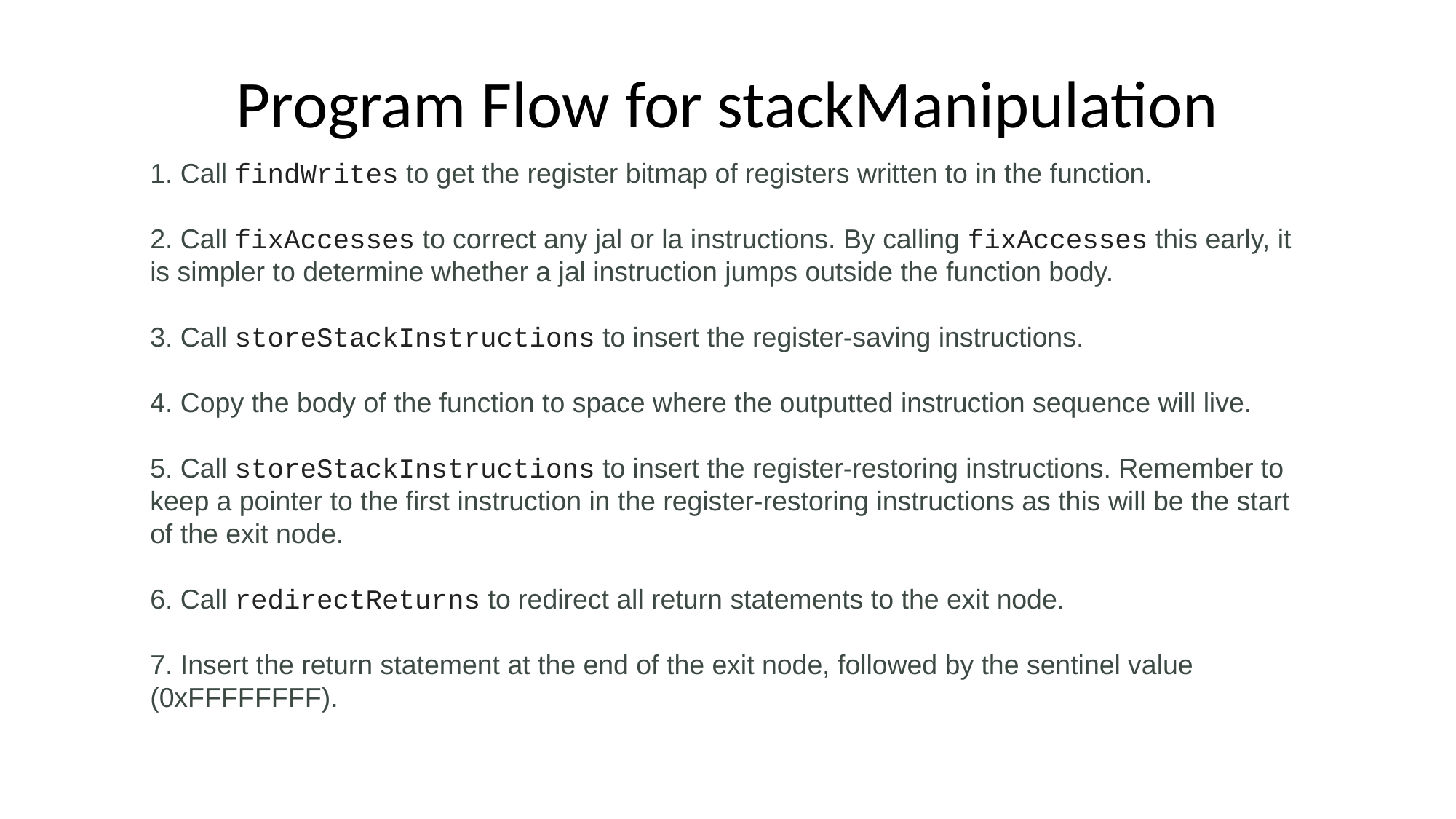

# Program Flow for stackManipulation
 Call findWrites to get the register bitmap of registers written to in the function.

 Call fixAccesses to correct any jal or la instructions. By calling fixAccesses this early, it is simpler to determine whether a jal instruction jumps outside the function body.

 Call storeStackInstructions to insert the register-saving instructions.

 Copy the body of the function to space where the outputted instruction sequence will live.

 Call storeStackInstructions to insert the register-restoring instructions. Remember to keep a pointer to the first instruction in the register-restoring instructions as this will be the start of the exit node.

 Call redirectReturns to redirect all return statements to the exit node.

 Insert the return statement at the end of the exit node, followed by the sentinel value (0xFFFFFFFF).